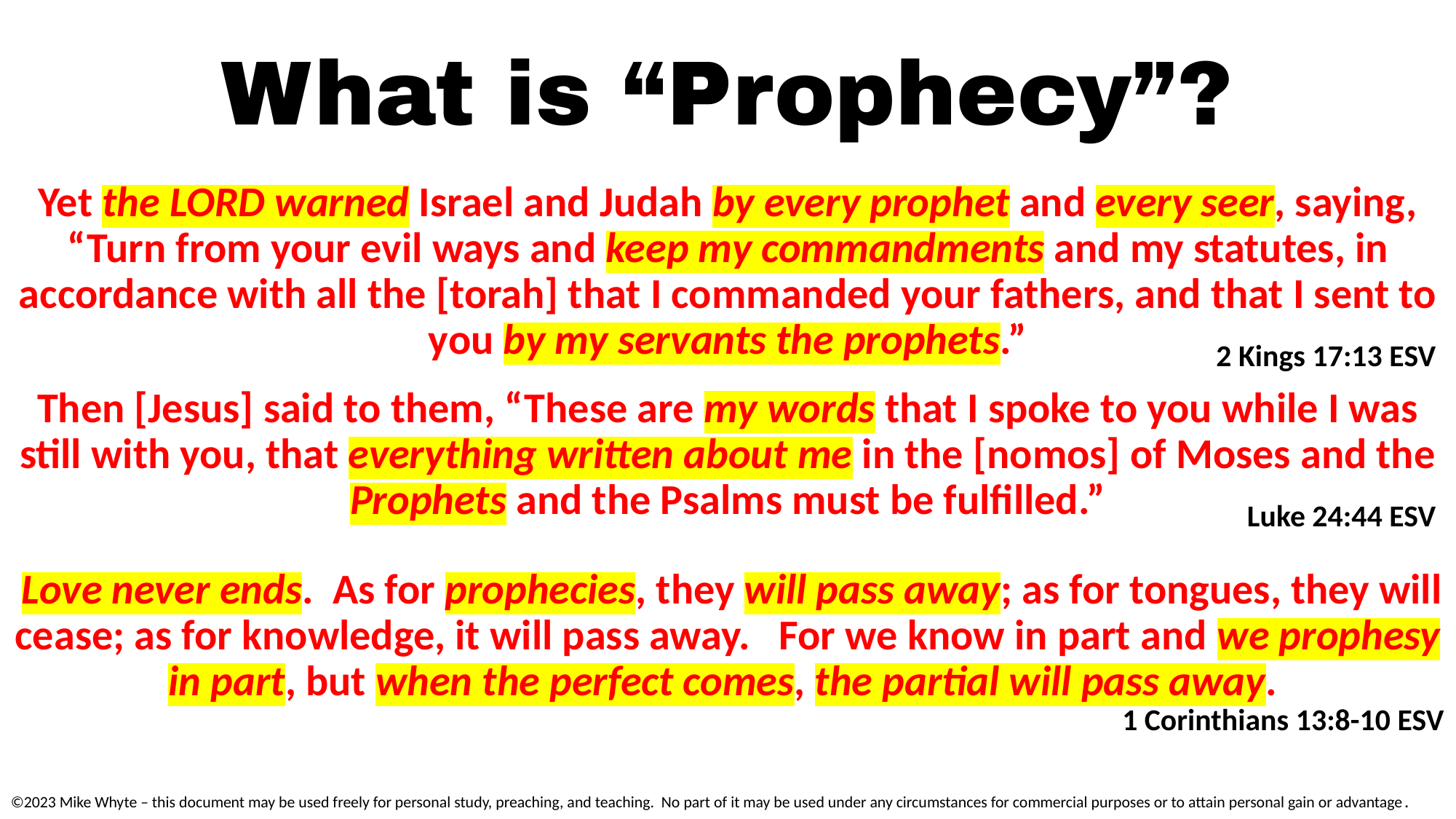

# What is “Prophecy”?
Yet the LORD warned Israel and Judah by every prophet and every seer, saying, “Turn from your evil ways and keep my commandments and my statutes, in accordance with all the [torah] that I commanded your fathers, and that I sent to you by my servants the prophets.”
2 Kings 17:13 ESV
Then [Jesus] said to them, “These are my words that I spoke to you while I was still with you, that everything written about me in the [nomos] of Moses and the Prophets and the Psalms must be fulfilled.”
Luke 24:44 ESV

 Love never ends.  As for prophecies, they will pass away; as for tongues, they will cease; as for knowledge, it will pass away.   For we know in part and we prophesy in part, but when the perfect comes, the partial will pass away.
1 Corinthians 13:8-10 ESV
©2023 Mike Whyte – this document may be used freely for personal study, preaching, and teaching.  No part of it may be used under any circumstances for commercial purposes or to attain personal gain or advantage.